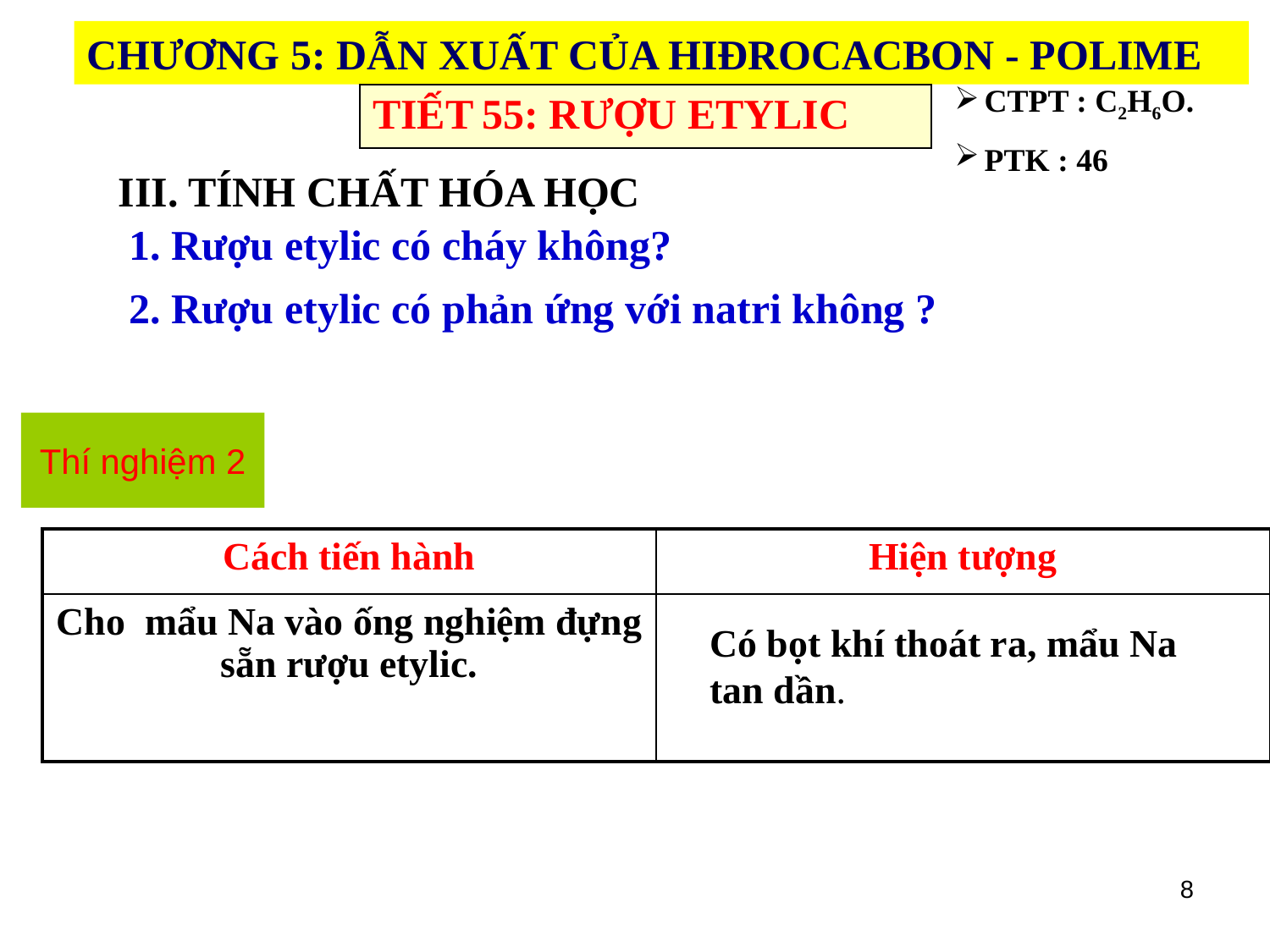

CHƯƠNG 5: DẪN XUẤT CỦA HIĐROCACBON - POLIME
CTPT : C2H6O.
PTK : 46

| TIẾT 55: RƯỢU ETYLIC |
| --- |
III. TÍNH CHẤT HÓA HỌC
1. Rượu etylic có cháy không?
2. Rượu etylic có phản ứng với natri không ?
Thí nghiệm 2
| Cách tiến hành | Hiện tượng |
| --- | --- |
| Cho mẩu Na vào ống nghiệm đựng sẵn rượu etylic. |  |
Có bọt khí thoát ra, mẩu Na tan dần.
8